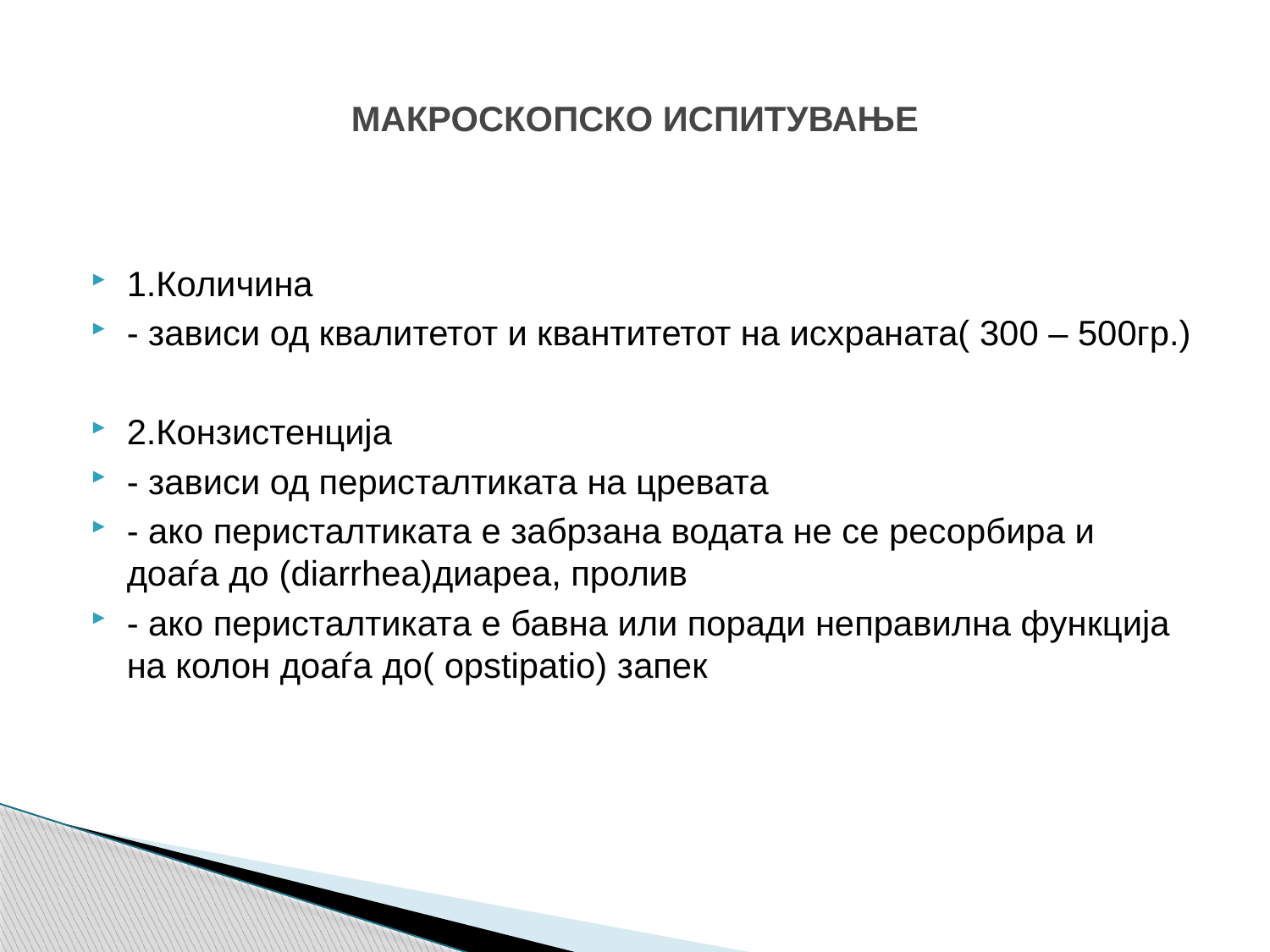

# МАКРОСКОПСКО ИСПИТУВАЊЕ

1.Количина
- зависи од квалитетот и квантитетот на исхраната( 300 – 500гр.)

2.Конзистенција
- зависи од перисталтиката на цревата
- ако перисталтиката е забрзана водата не се ресорбира и доаѓа до (diarrhea)диареа, пролив
- ако перисталтиката е бавна или поради неправилна функција на колон доаѓа до( opstipatio) запек